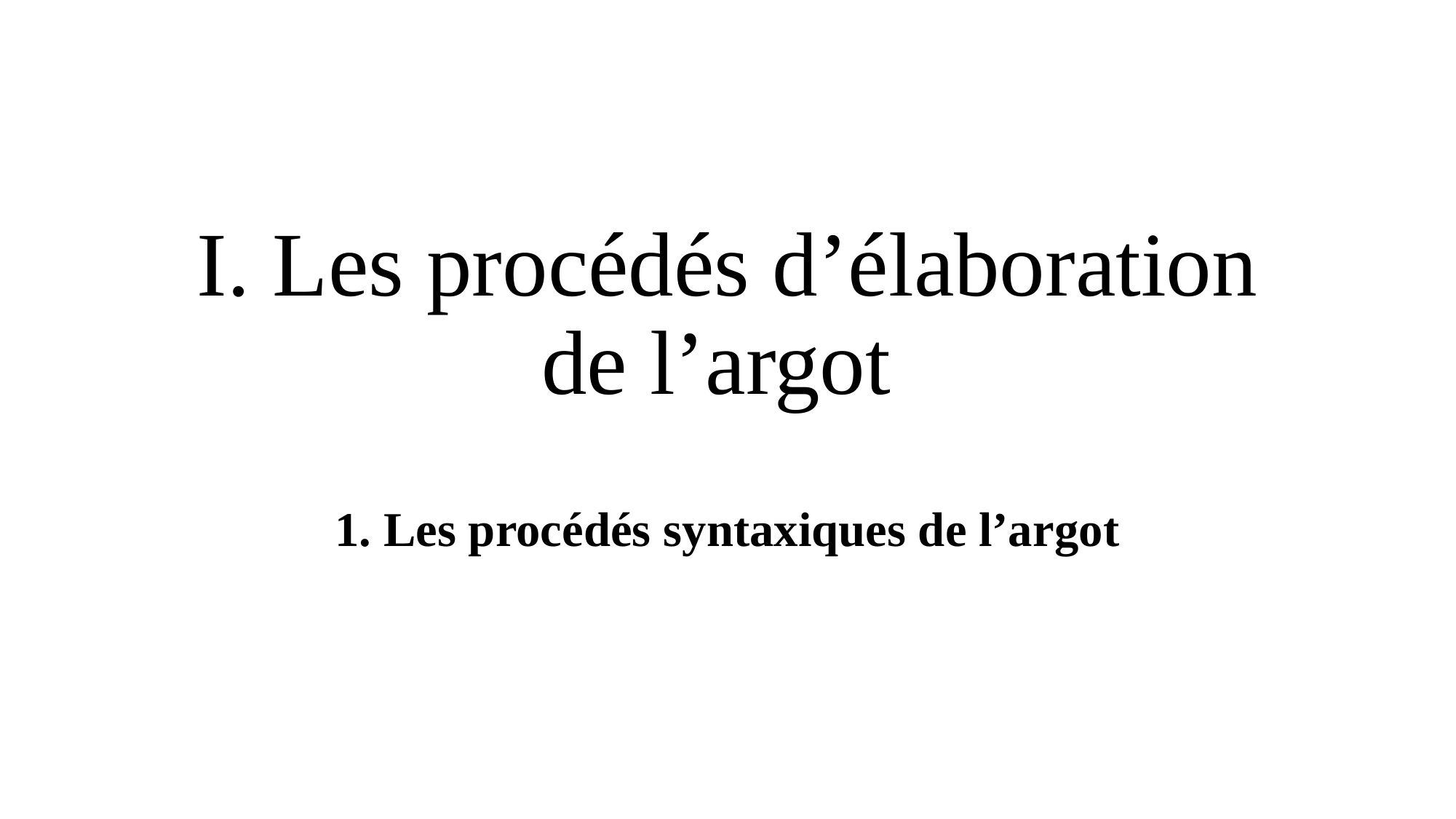

# I. Les procédés d’élaboration de l’argot
1. Les procédés syntaxiques de l’argot